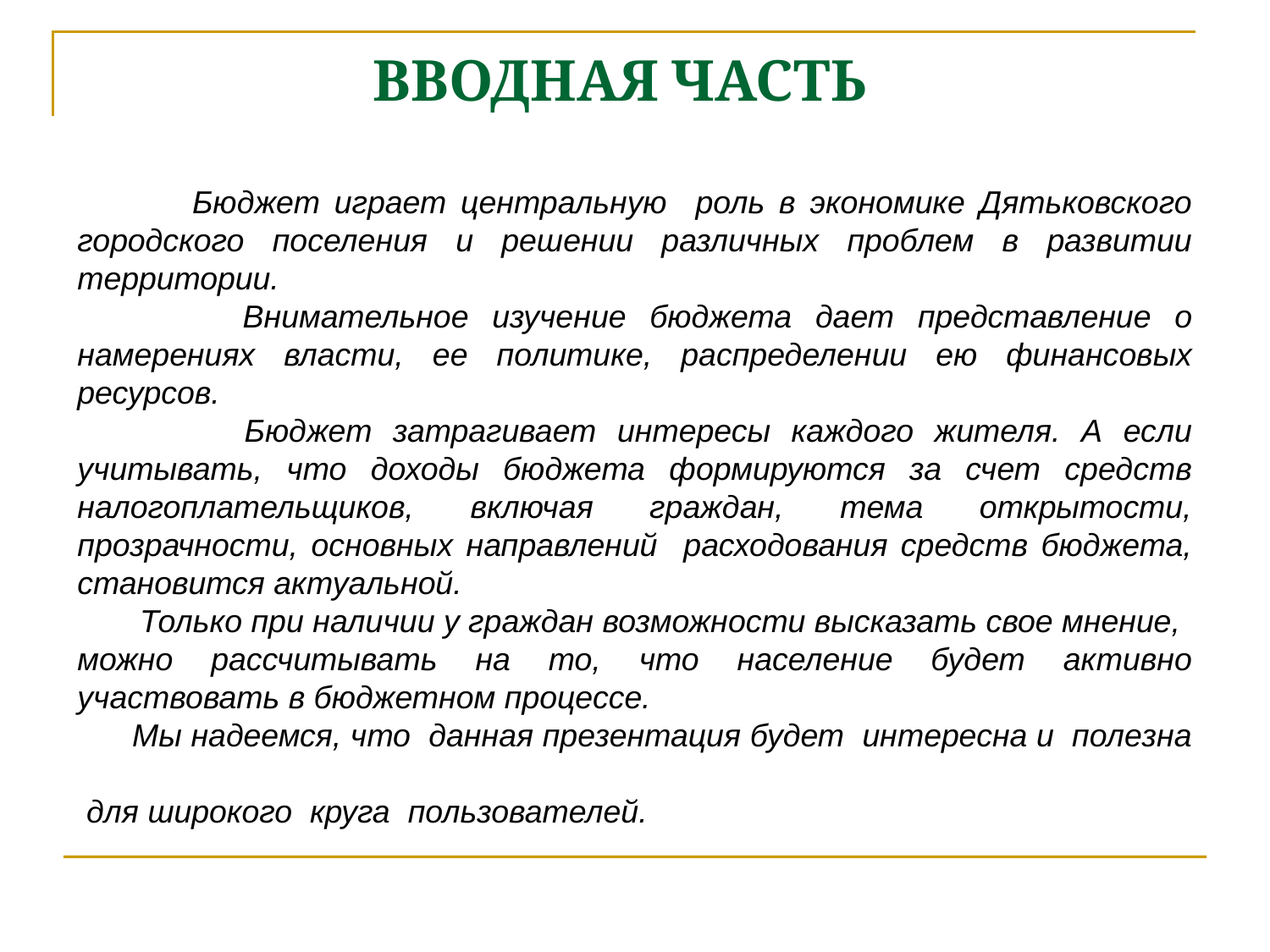

# ВВОДНАЯ ЧАСТЬ
        Бюджет играет центральную  роль в экономике Дятьковского городского поселения и решении различных проблем в развитии территории.
       Внимательное изучение бюджета дает представление о намерениях власти, ее политике, распределении ею финансовых ресурсов.
        Бюджет затрагивает интересы каждого жителя. А если учитывать, что доходы бюджета формируются за счет средств налогоплательщиков, включая граждан, тема открытости, прозрачности, основных направлений  расходования средств бюджета, становится актуальной.
       Только при наличии у граждан возможности высказать свое мнение,
можно рассчитывать на то, что население будет активно участвовать в бюджетном процессе.
      Мы надеемся, что  данная презентация будет  интересна и  полезна
 для широкого  круга  пользователей.